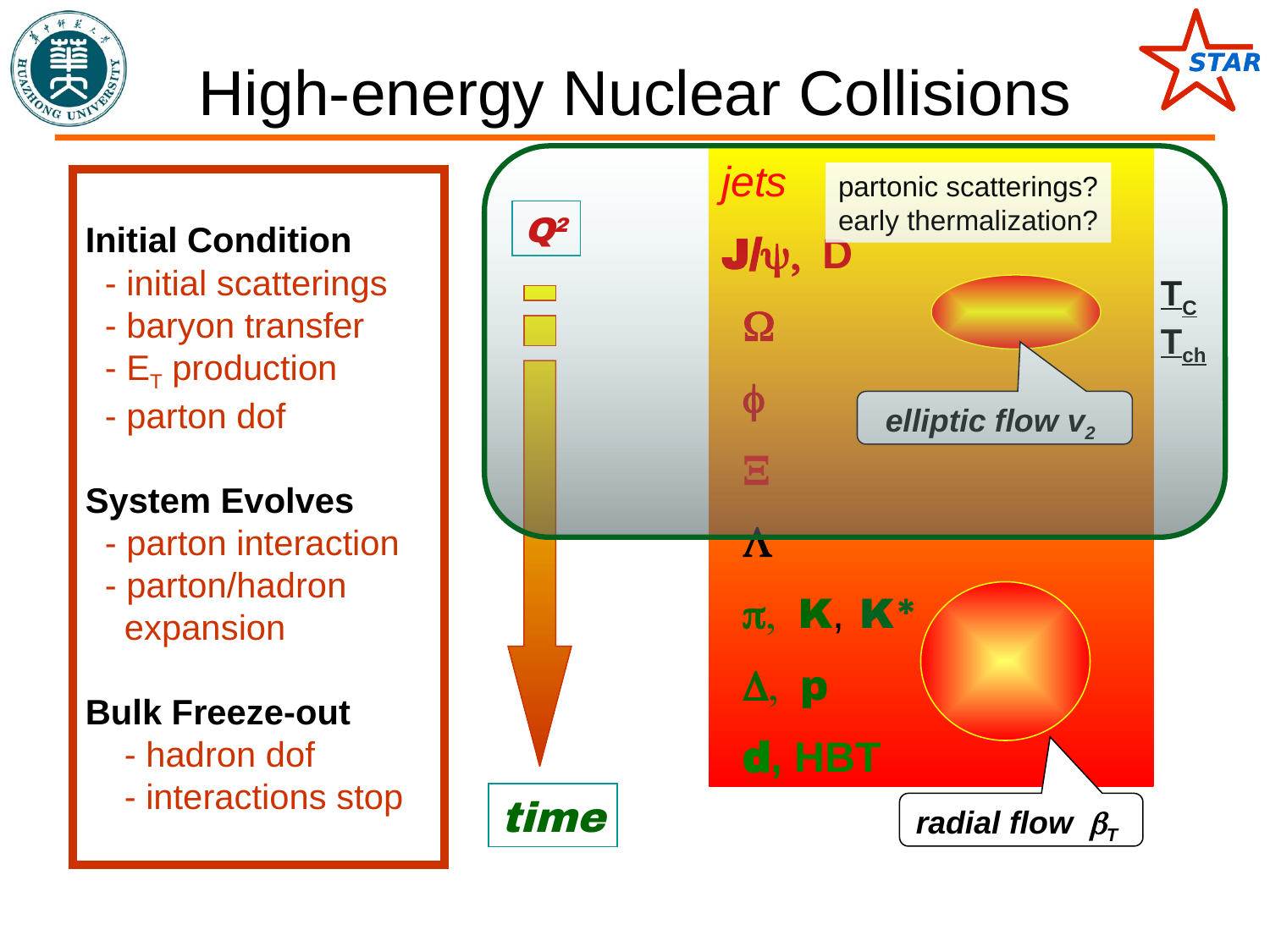

# High-energy Nuclear Collisions

jets
J/ψ, D
 Ω
 φ
 Ξ
 Λ
 π, K, K*
 Δ, p
 d, HBT
partonic scatterings?
early thermalization?

Initial Condition
  - initial scatterings
  - baryon transfer
  - ET production
  - parton dof

System Evolves
  - parton interaction
  - parton/hadron
    expansion

Bulk Freeze-out
    - hadron dof
    - interactions stop

Q2

TC
Tch

Tfo

elliptic flow v2

time
radial flow βT